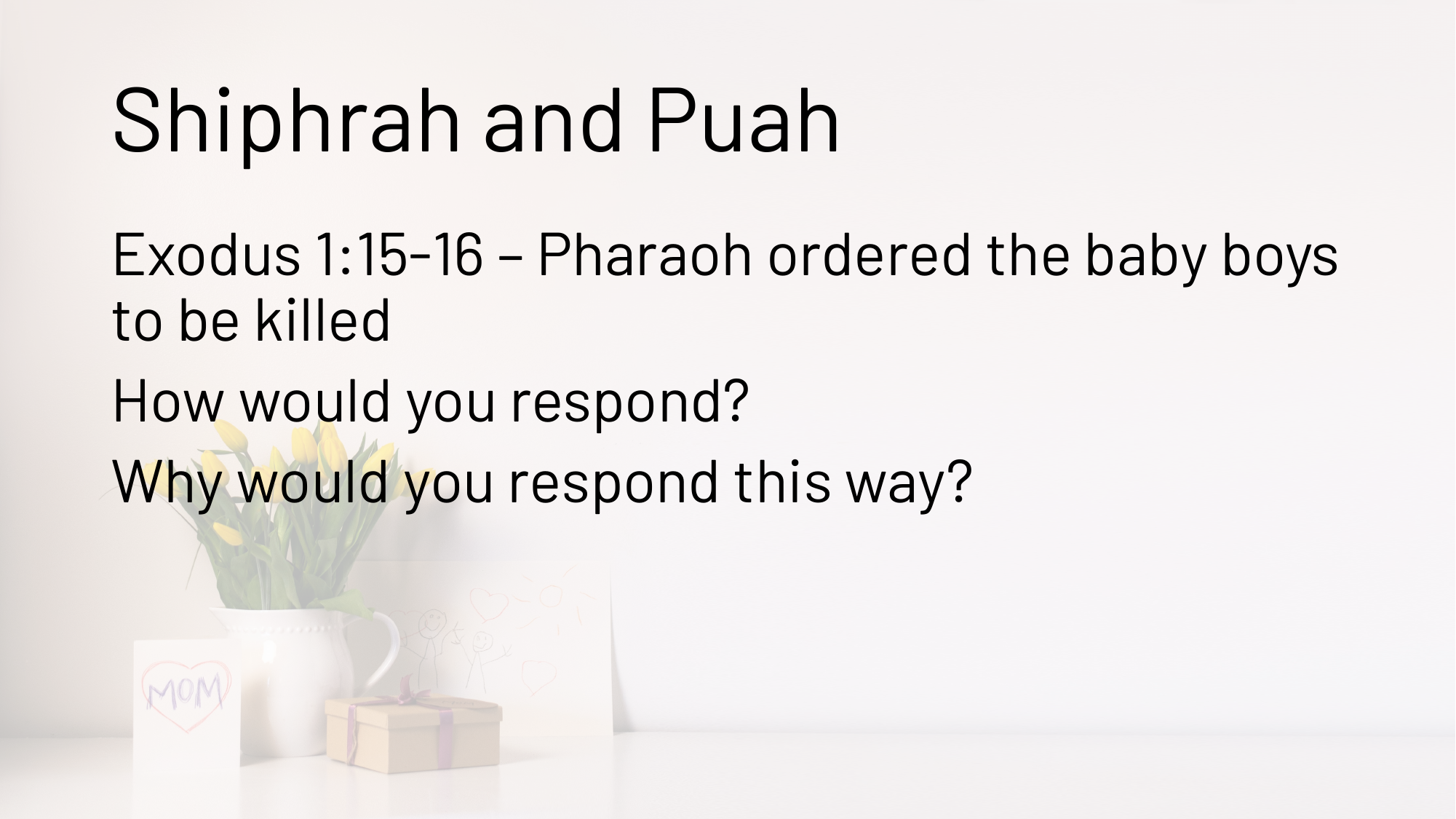

# Shiphrah and Puah
Exodus 1:15-16 – Pharaoh ordered the baby boys to be killed
How would you respond?
Why would you respond this way?